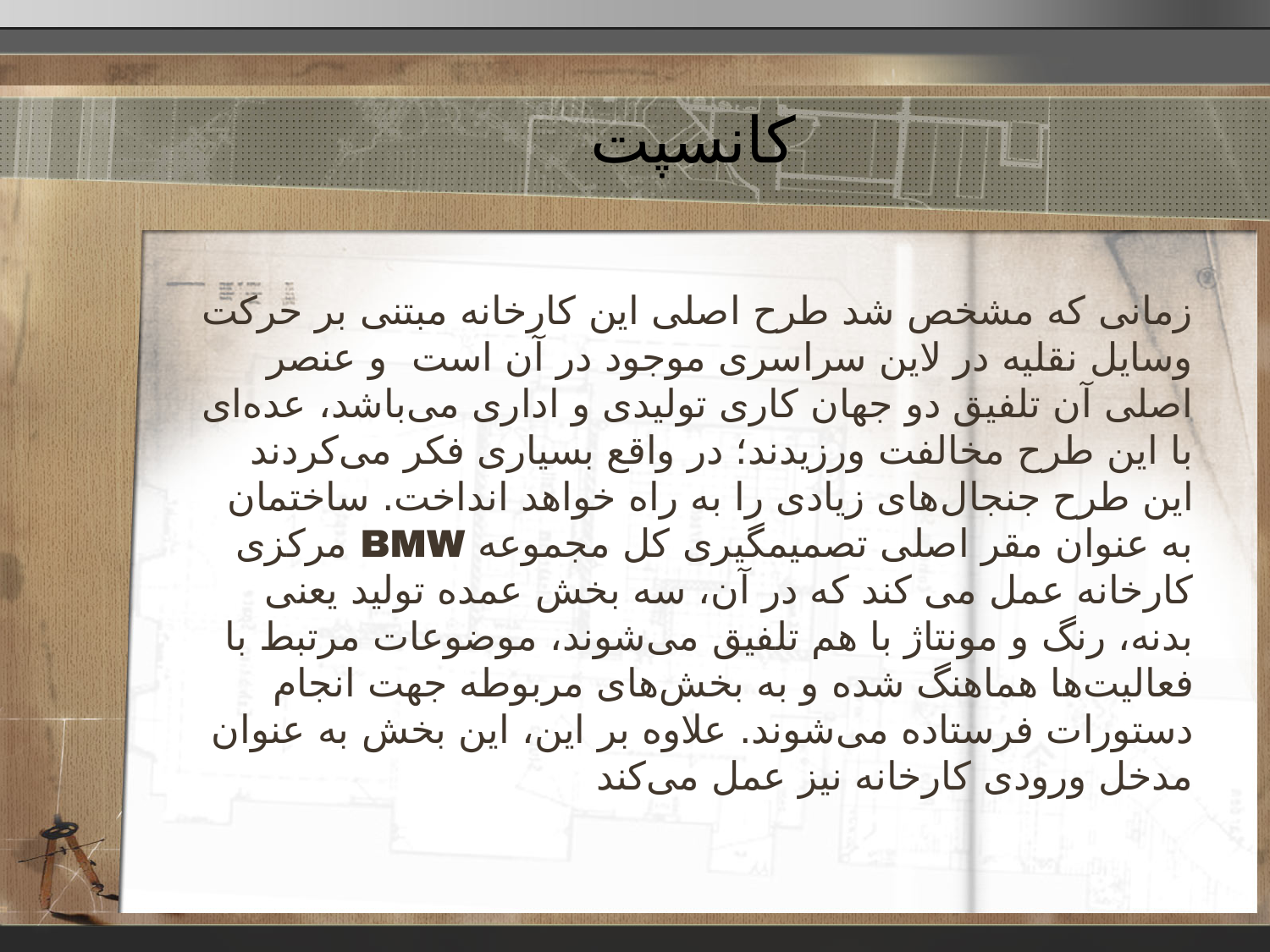

# کانسپت
زمانی که مشخص شد طرح اصلی این کارخانه مبتنی بر حرکت وسایل نقلیه در لاین سراسری موجود در آن است  و عنصر اصلی آن تلفیق دو جهان کاری تولیدی و اداری می‌باشد، عده‌ای با این طرح مخالفت ورزیدند؛ در واقع بسیاری فکر می‌کردند این طرح جنجال‌های زیادی را به راه خواهد انداخت. ساختمان مرکزی BMW به عنوان مقر اصلی تصمیمگیری کل مجموعه کارخانه عمل می کند که در آن، سه بخش عمده تولید یعنی بدنه، رنگ و مونتاژ با هم تلفیق می‌شوند، موضوعات مرتبط با فعالیت‌ها هماهنگ شده و به بخش‌های مربوطه جهت انجام دستورات فرستاده می‌شوند. علاوه بر این، این بخش به عنوان مدخل ورودی کارخانه نیز عمل می‌کند